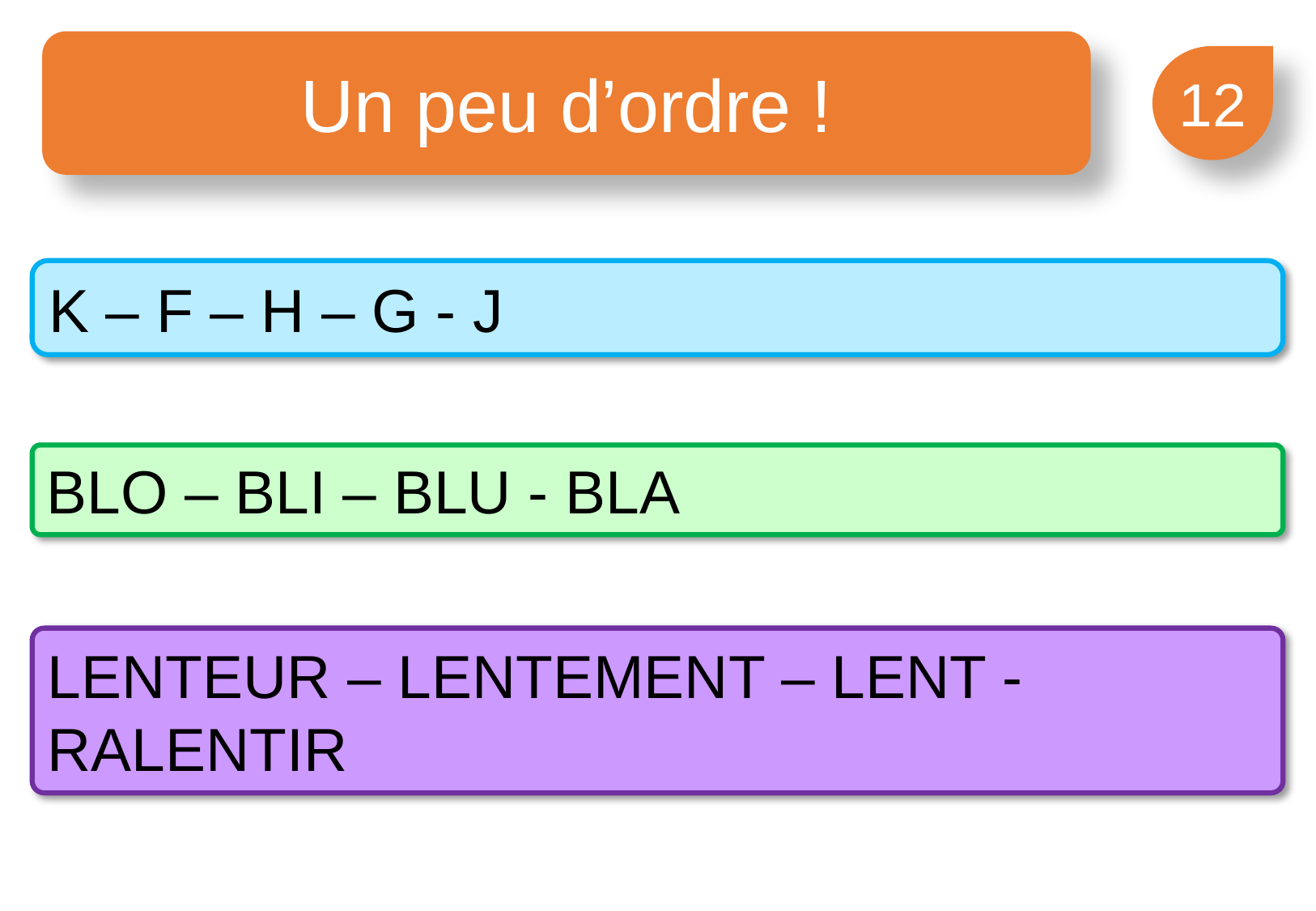

Un peu d’ordre !
12
K – F – H – G - J
BLO – BLI – BLU - BLA
LENTEUR – LENTEMENT – LENT - RALENTIR